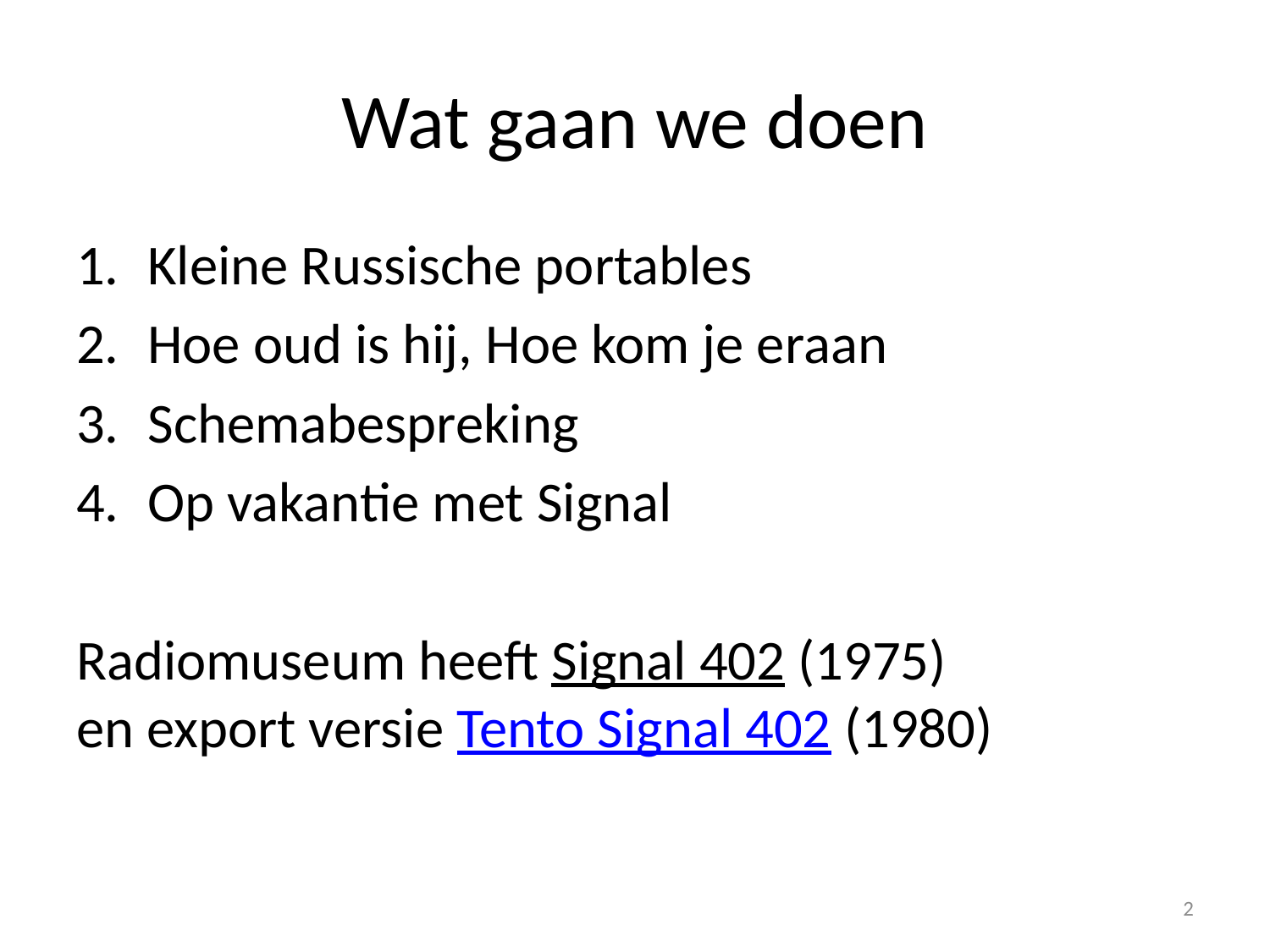

# Wat gaan we doen
Kleine Russische portables
Hoe oud is hij, Hoe kom je eraan
Schemabespreking
Op vakantie met Signal

Radiomuseum heeft Signal 402 (1975)
en export versie Tento Signal 402 (1980)
2